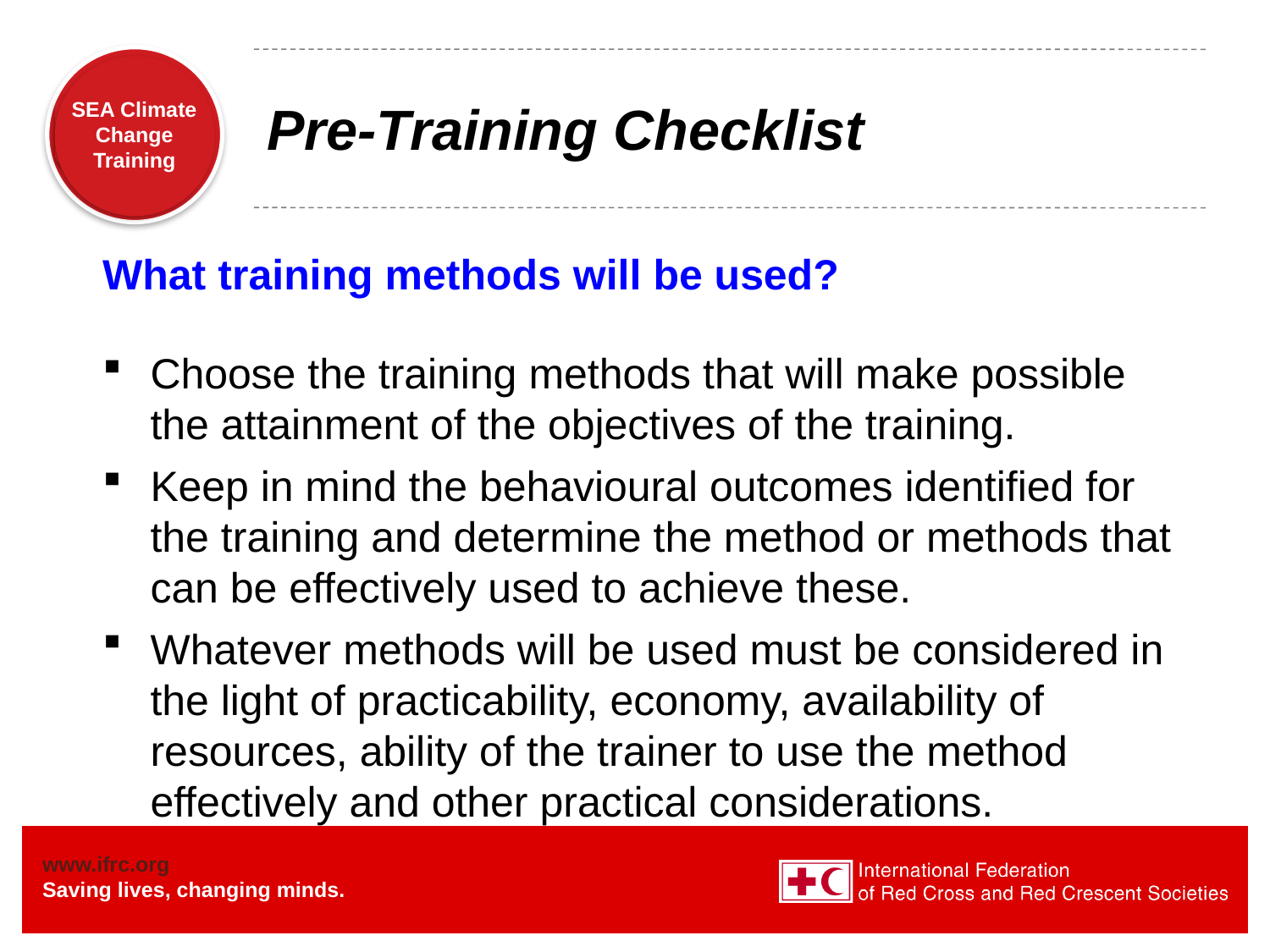

# Pre-Training Checklist
What training methods will be used?

Choose the training methods that will make possible the attainment of the objectives of the training.
Keep in mind the behavioural outcomes identified for the training and determine the method or methods that can be effectively used to achieve these.
Whatever methods will be used must be considered in the light of practicability, economy, availability of resources, ability of the trainer to use the method effectively and other practical considerations.